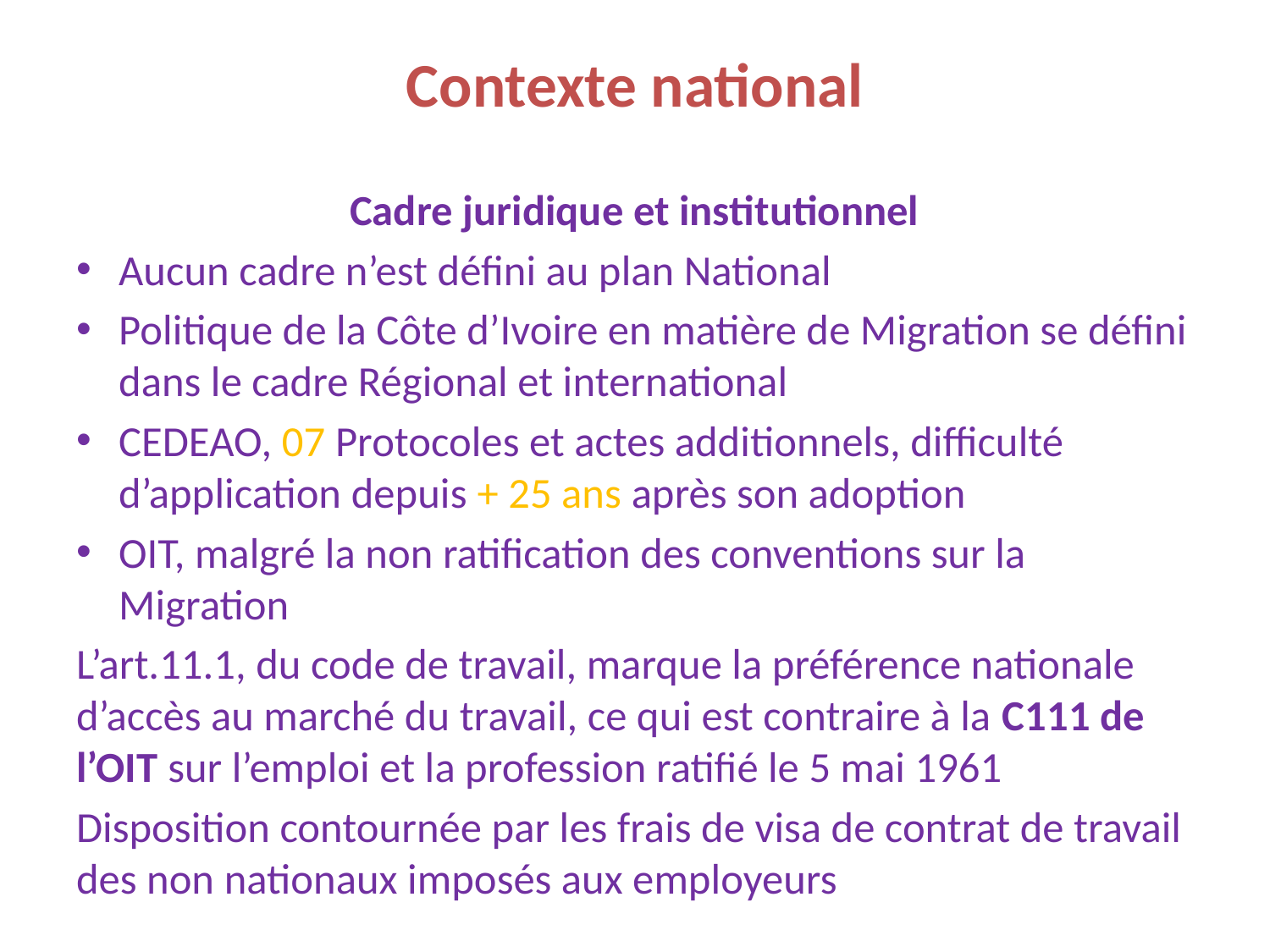

# Contexte national
Cadre juridique et institutionnel
Aucun cadre n’est défini au plan National
Politique de la Côte d’Ivoire en matière de Migration se défini dans le cadre Régional et international
CEDEAO, 07 Protocoles et actes additionnels, difficulté d’application depuis + 25 ans après son adoption
OIT, malgré la non ratification des conventions sur la Migration
L’art.11.1, du code de travail, marque la préférence nationale d’accès au marché du travail, ce qui est contraire à la C111 de l’OIT sur l’emploi et la profession ratifié le 5 mai 1961
Disposition contournée par les frais de visa de contrat de travail des non nationaux imposés aux employeurs